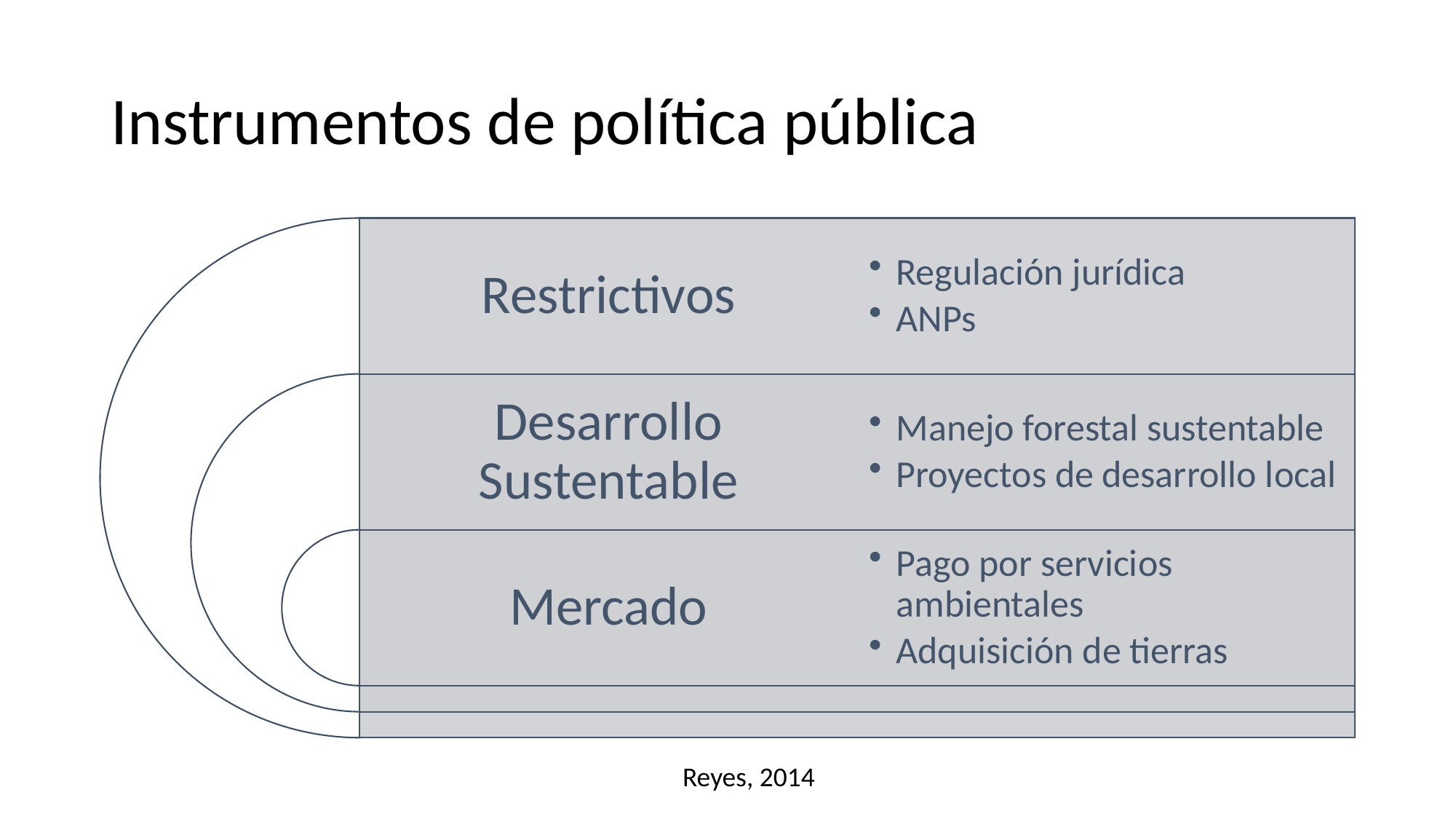

# Instrumentos de política pública
Restrictivos
Desarrollo Sustentable
Mercado
Regulación jurídica
ANPs
Manejo forestal sustentable
Proyectos de desarrollo local
Pago por servicios ambientales
Adquisición de tierras
Reyes, 2014